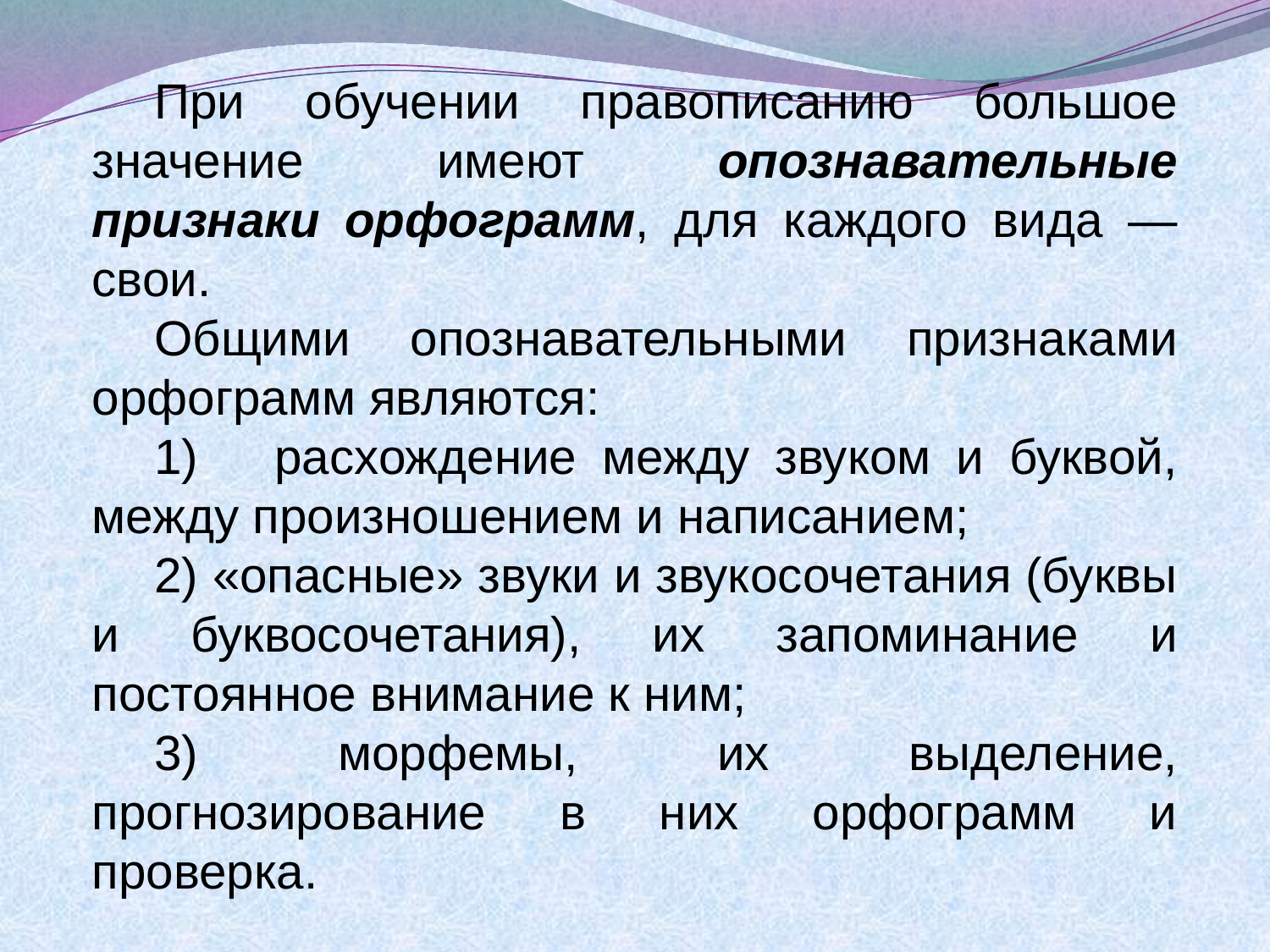

При обучении правописанию большое значение имеют опознавательные признаки орфограмм, для каждого вида — свои.
Общими опознавательными признаками орфограмм являются:
1)   расхождение между звуком и буквой, между произношением и написанием;
2) «опасные» звуки и звукосочетания (буквы и буквосочетания), их запоминание и постоянное внимание к ним;
3) морфемы, их выделение, прогнозирование в них орфограмм и проверка.